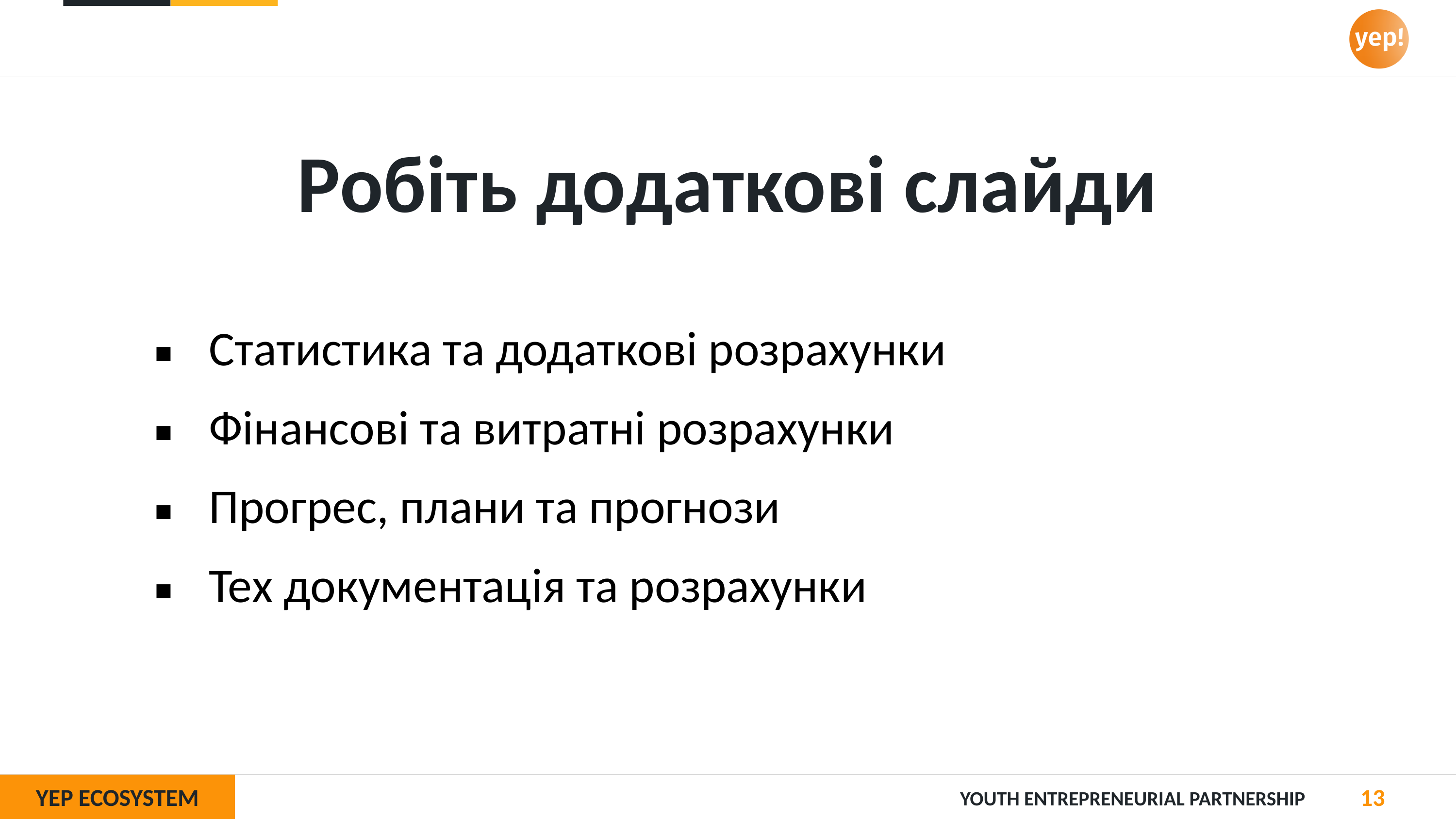

Робіть додаткові слайди
Статистика та додаткові розрахунки
Фінансові та витратні розрахунки
Прогрес, плани та прогнози
Тех документація та розрахунки

13